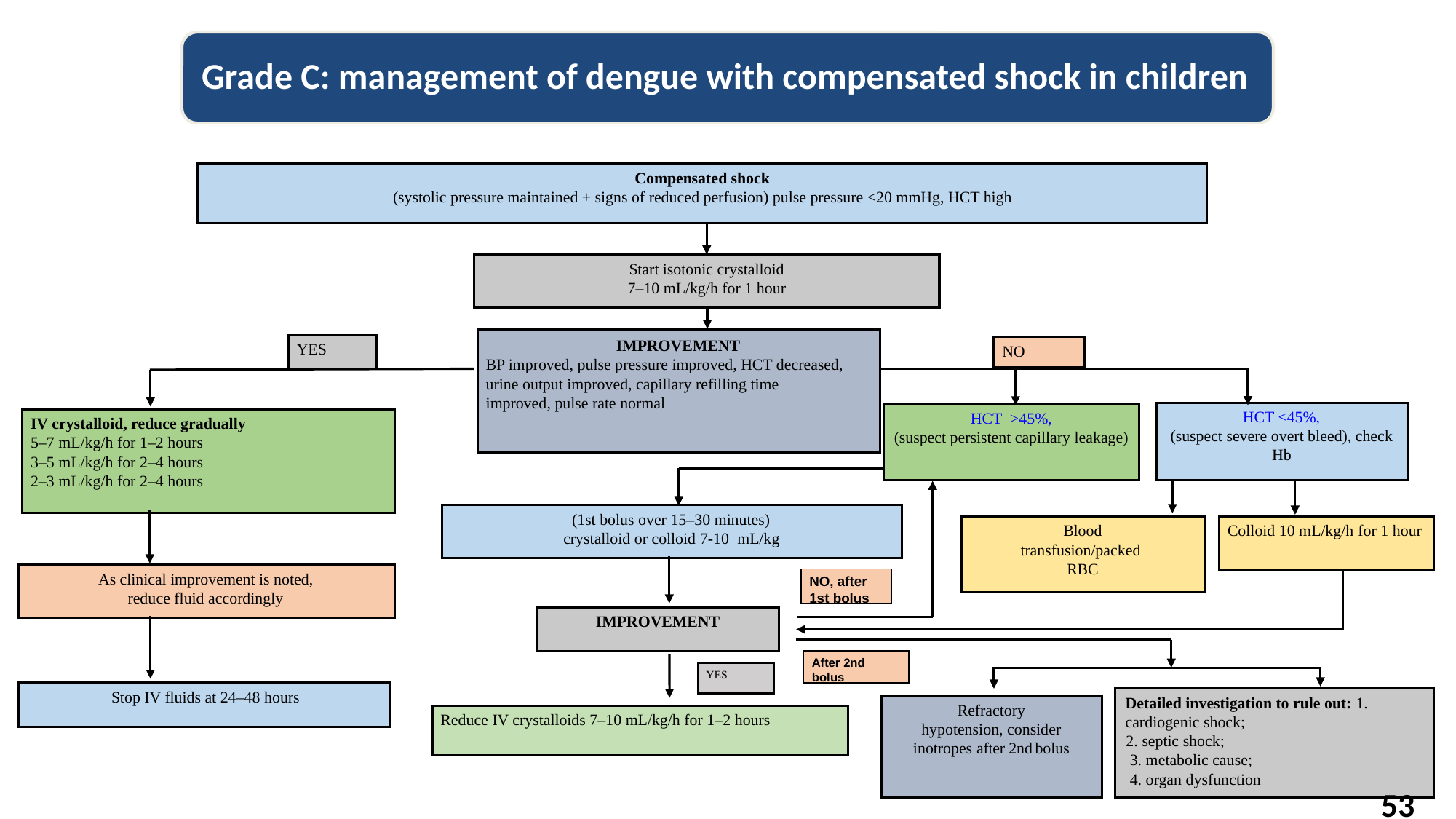

Grade C: management of dengue with compensated shock in children

Compensated shock
(systolic pressure maintained + signs of reduced perfusion) pulse pressure <20 mmHg, HCT high

Start isotonic crystalloid
7–10 mL/kg/h for 1 hour

IMPROVEMENT
BP improved, pulse pressure improved, HCT decreased, urine output improved, capillary refilling time improved, pulse rate normal
YES
NO
HCT <45%,
(suspect severe overt bleed), check Hb

HCT  >45%,
(suspect persistent capillary leakage)
IV crystalloid, reduce gradually
5–7 mL/kg/h for 1–2 hours
3–5 mL/kg/h for 2–4 hours
2–3 mL/kg/h for 2–4 hours

(1st bolus over 15–30 minutes)
crystalloid or colloid 7-10  mL/kg

Blood
transfusion/packed
RBC

Colloid 10 mL/kg/h for 1 hour

As clinical improvement is noted,
reduce fluid accordingly

IMPROVEMENT
YES
 Stop IV fluids at 24–48 hours

Detailed investigation to rule out: 1. cardiogenic shock;
2. septic shock;
 3. metabolic cause;
 4. organ dysfunction

Refractory
hypotension, consider inotropes after 2nd bolus

Reduce IV crystalloids 7–10 mL/kg/h for 1–2 hours

NO, after 1st bolus
After 2nd bolus
53